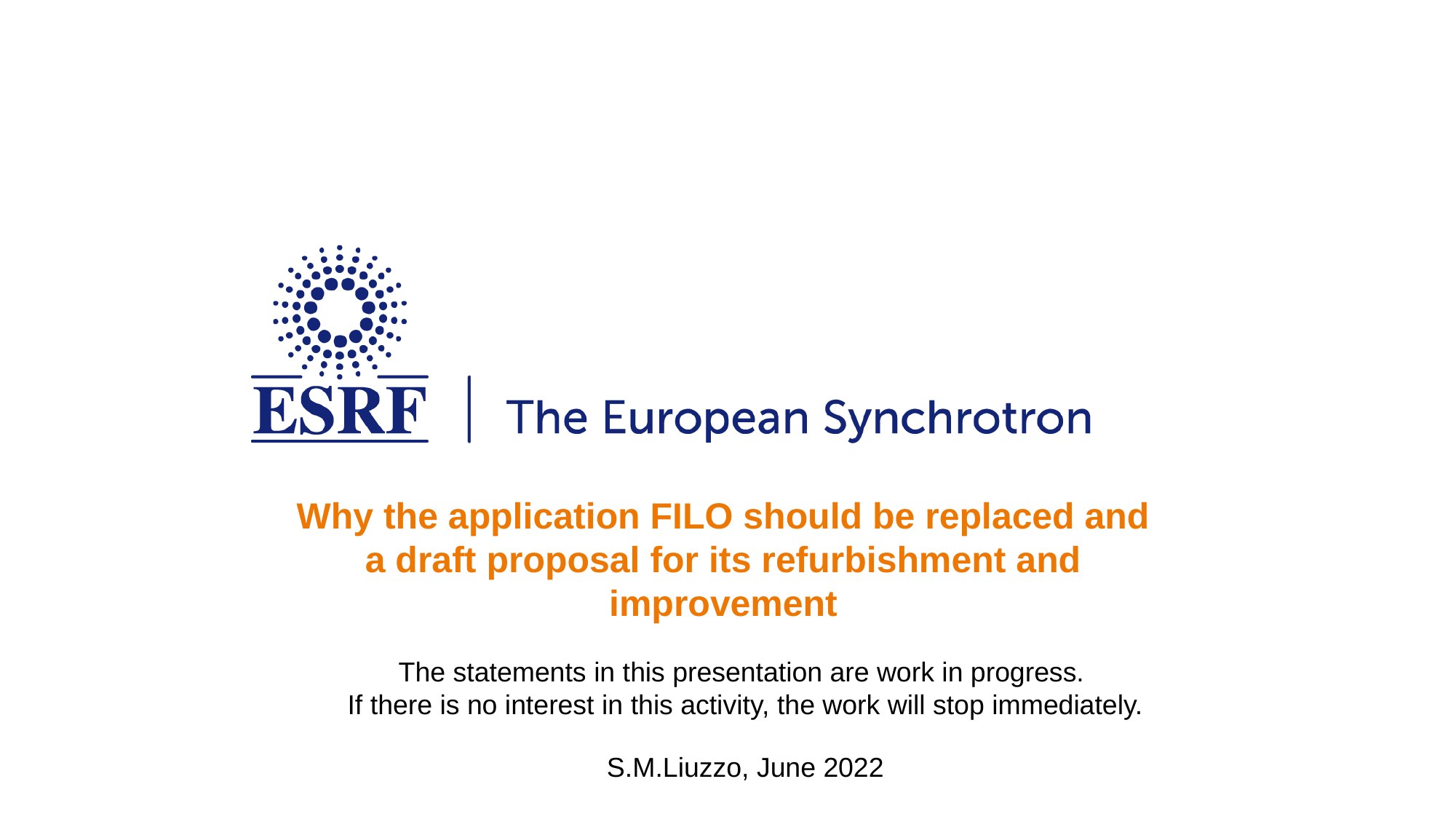

Why the application FILO should be replaced and a draft proposal for its refurbishment and improvement
The statements in this presentation are work in progress.
If there is no interest in this activity, the work will stop immediately.
S.M.Liuzzo, June 2022